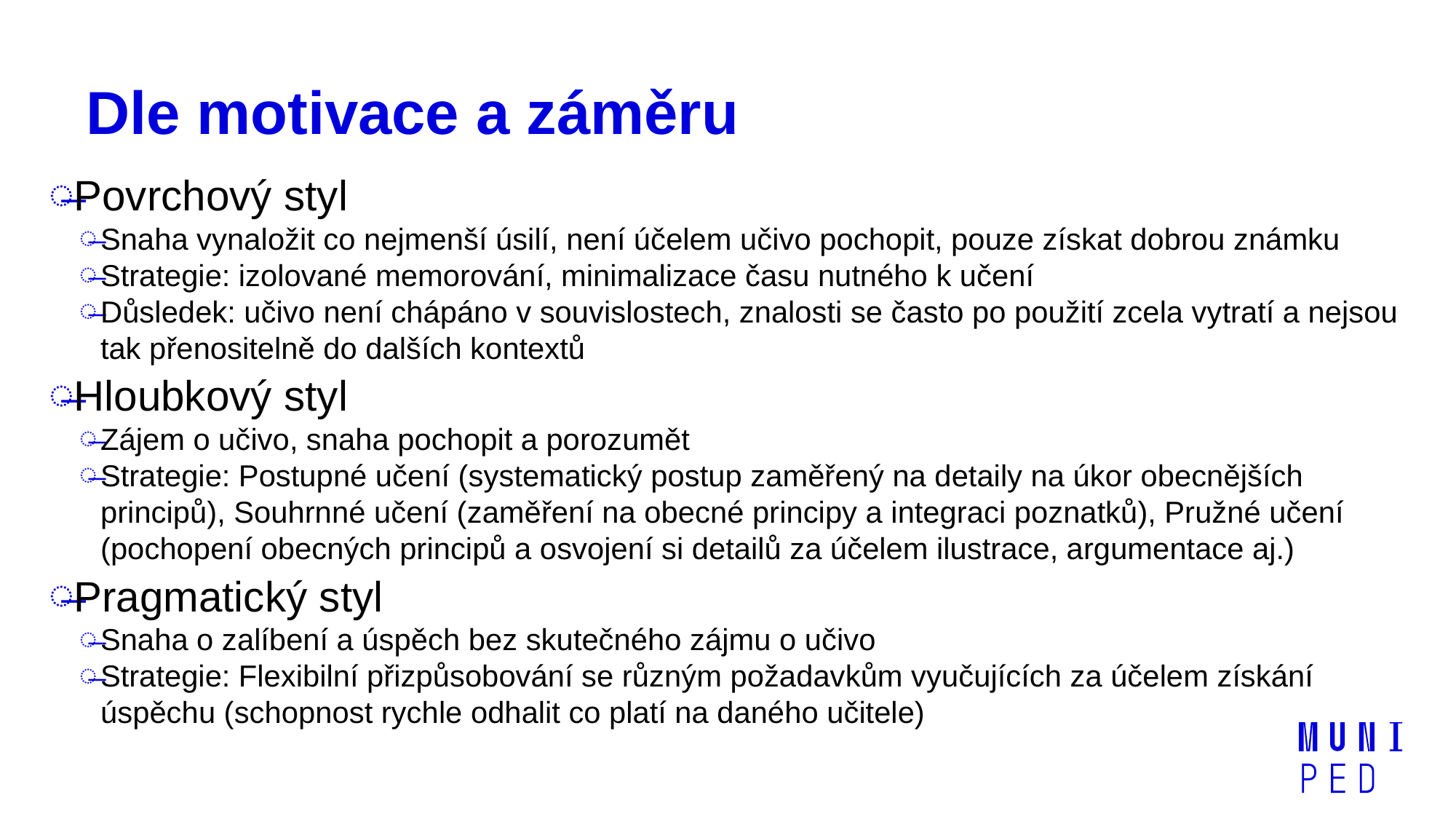

# Dle motivace a záměru
Povrchový styl
Snaha vynaložit co nejmenší úsilí, není účelem učivo pochopit, pouze získat dobrou známku
Strategie: izolované memorování, minimalizace času nutného k učení
Důsledek: učivo není chápáno v souvislostech, znalosti se často po použití zcela vytratí a nejsou tak přenositelně do dalších kontextů
Hloubkový styl
Zájem o učivo, snaha pochopit a porozumět
Strategie: Postupné učení (systematický postup zaměřený na detaily na úkor obecnějších principů), Souhrnné učení (zaměření na obecné principy a integraci poznatků), Pružné učení (pochopení obecných principů a osvojení si detailů za účelem ilustrace, argumentace aj.)
Pragmatický styl
Snaha o zalíbení a úspěch bez skutečného zájmu o učivo
Strategie: Flexibilní přizpůsobování se různým požadavkům vyučujících za účelem získání úspěchu (schopnost rychle odhalit co platí na daného učitele)